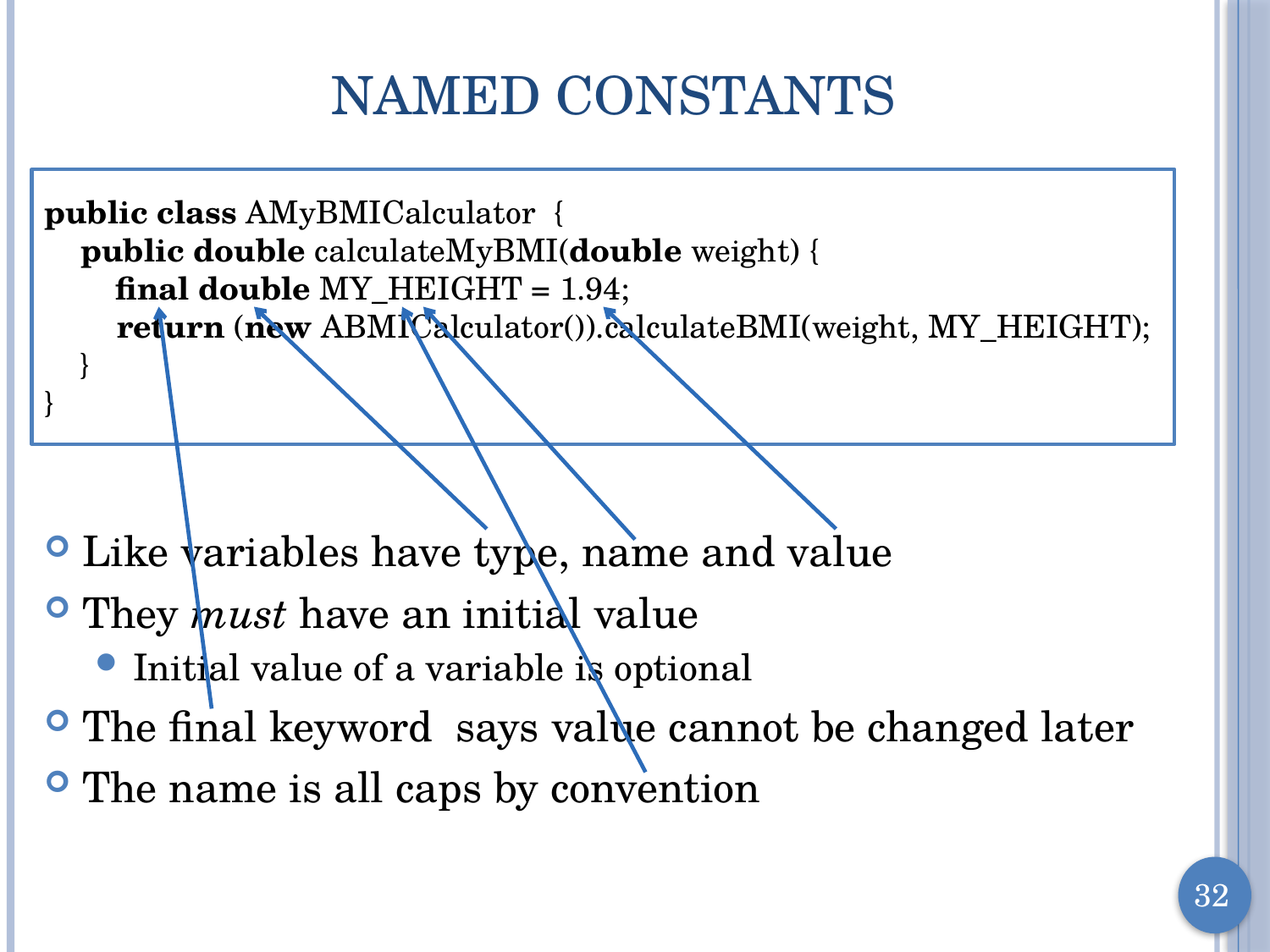

# Named Constants
public class AMyBMICalculator  {
    public double calculateMyBMI(double weight) {
        final double MY_HEIGHT = 1.94;
        return (new ABMICalculator()).calculateBMI(weight, MY_HEIGHT);
    }
}
Like variables have type, name and value
They must have an initial value
Initial value of a variable is optional
The final keyword  says value cannot be changed later
The name is all caps by convention